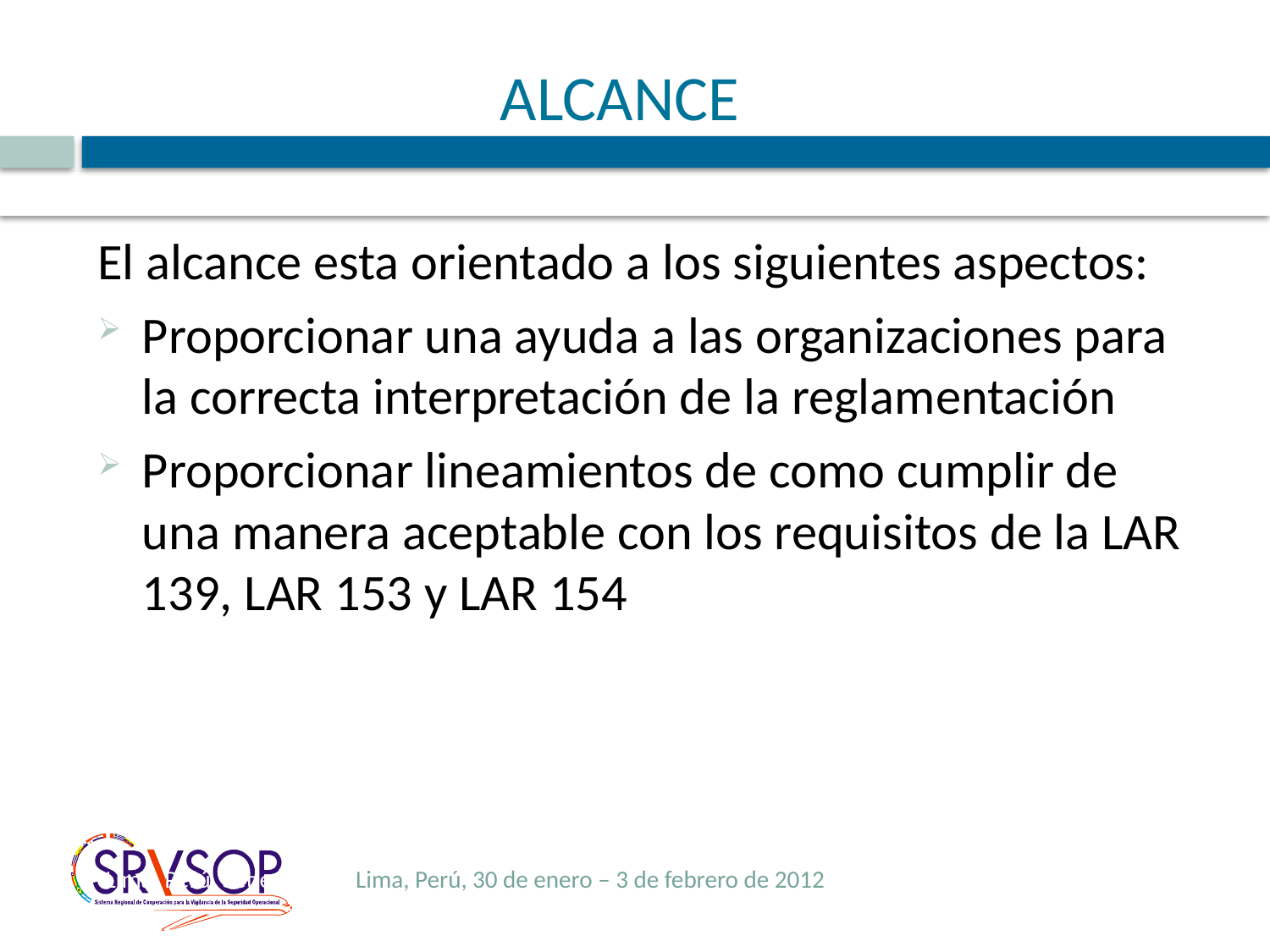

# a
ALCANCE
5
El alcance esta orientado a los siguientes aspectos:
Proporcionar una ayuda a las organizaciones para la correcta interpretación de la reglamentación
Proporcionar lineamientos de como cumplir de una manera aceptable con los requisitos de la LAR 139, LAR 153 y LAR 154

Lima, Perú, Setiembre 20Lima, Perú, 30 de enero – 3 de febrero de 2012
11